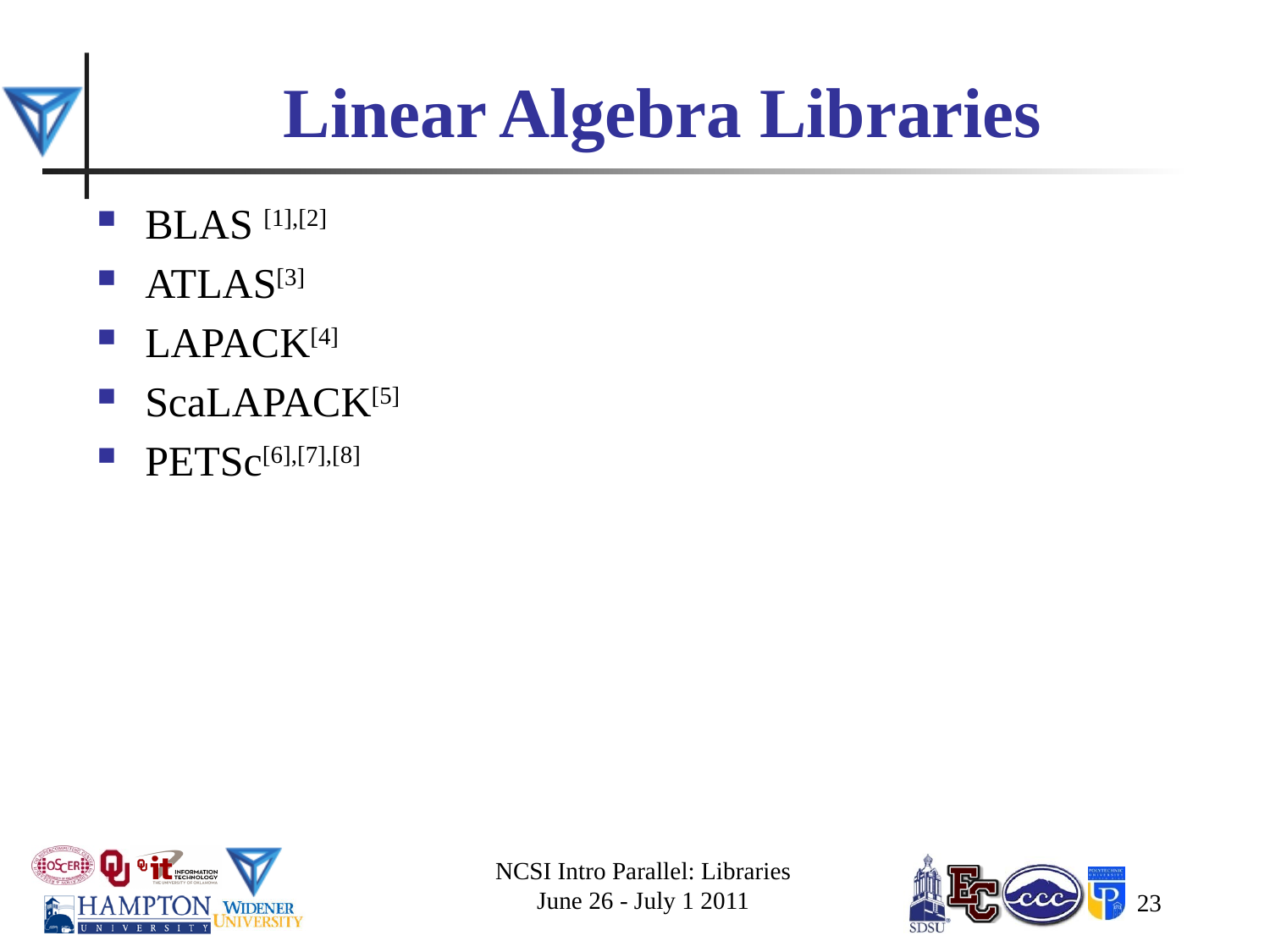

# Linear Algebra Libraries
BLAS [1],[2]
ATLAS[3]
LAPACK[4]
ScaLAPACK[5]
PETSc[6],[7],[8]
NCSI Intro Parallel: Libraries
June 26 - July 1 2011
23